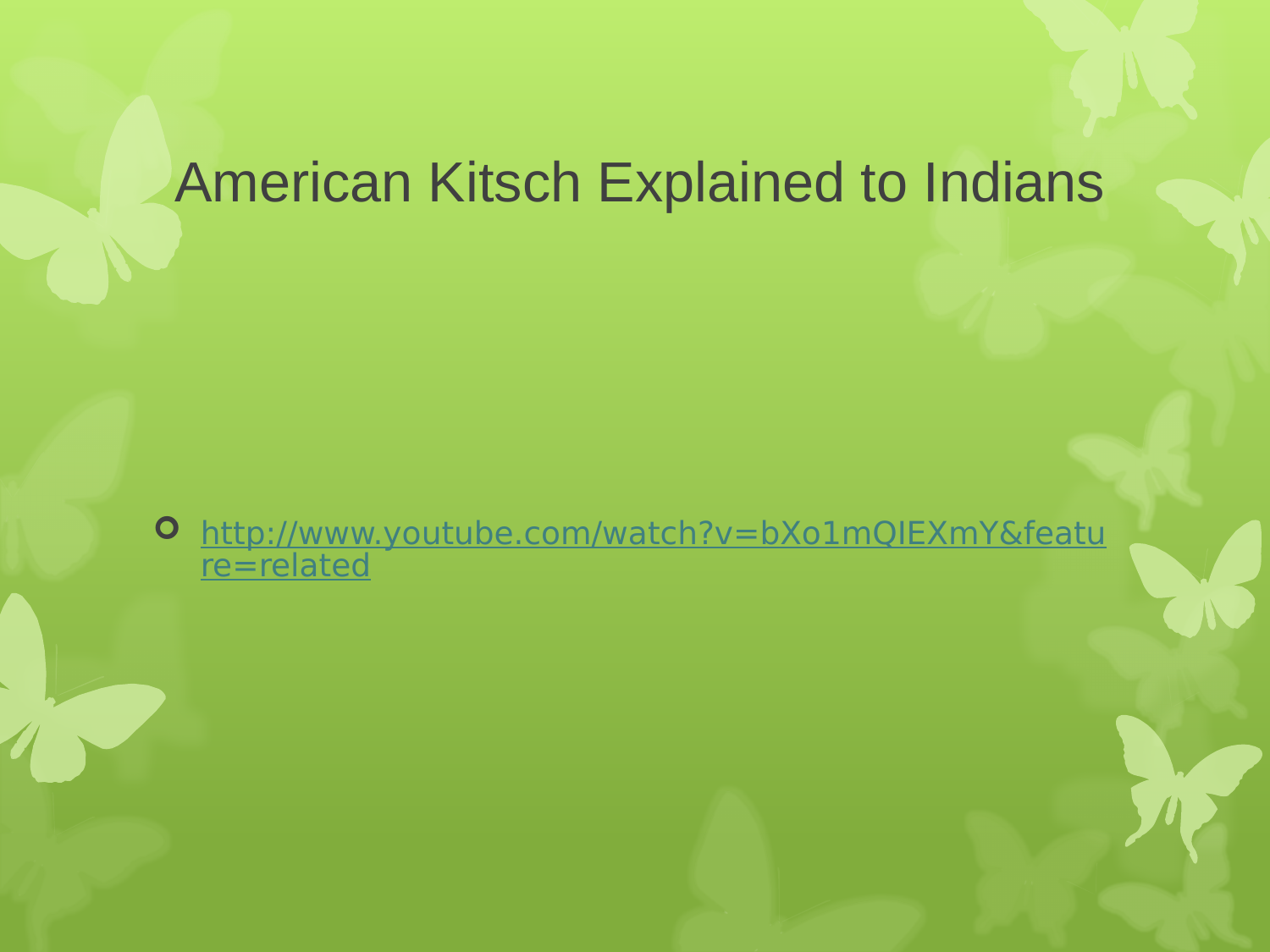

# American Kitsch Explained to Indians
http://www.youtube.com/watch?v=bXo1mQIEXmY&feature=related